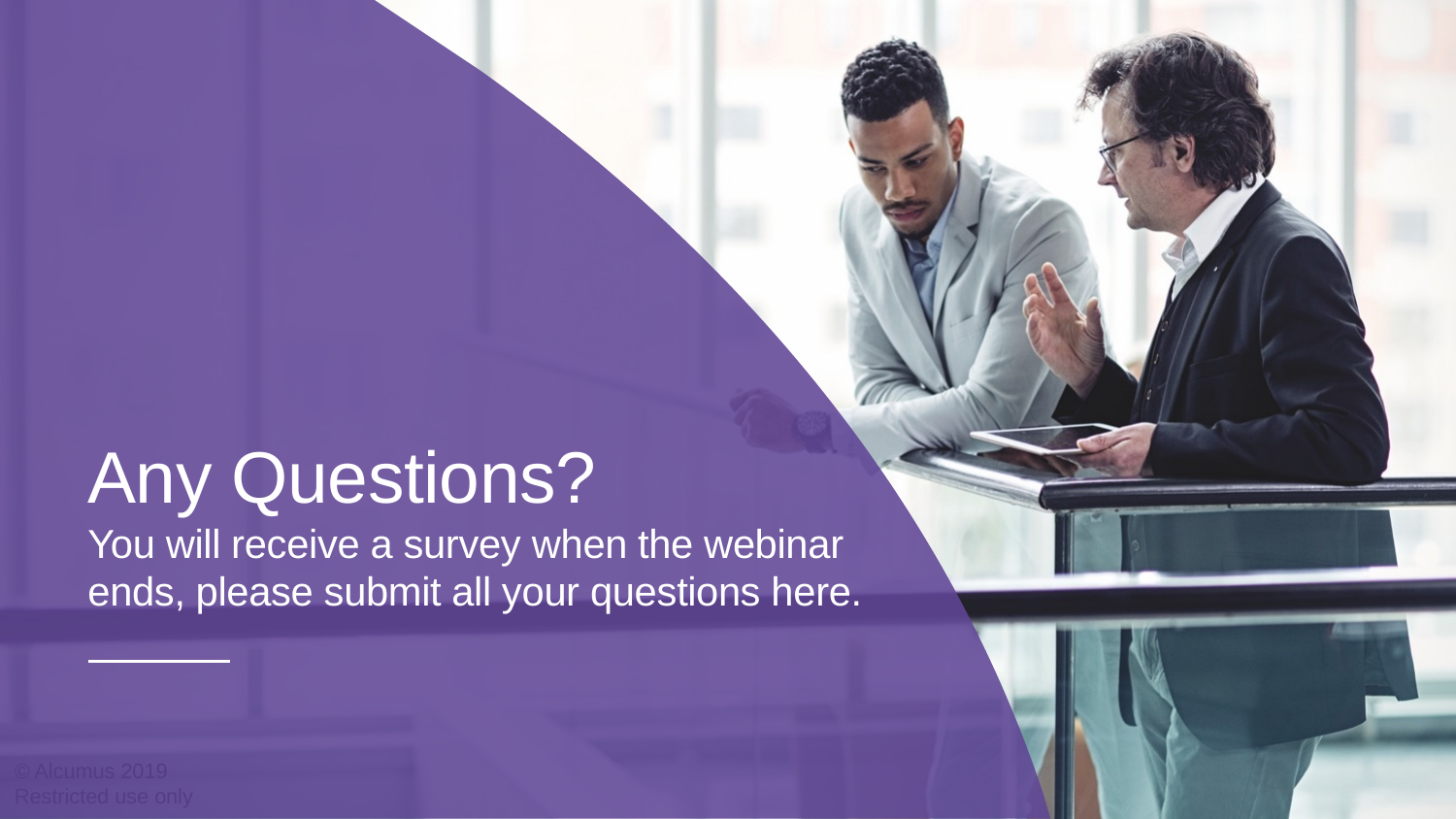

# Any Questions? You will receive a survey when the webinar ends, please submit all your questions here.